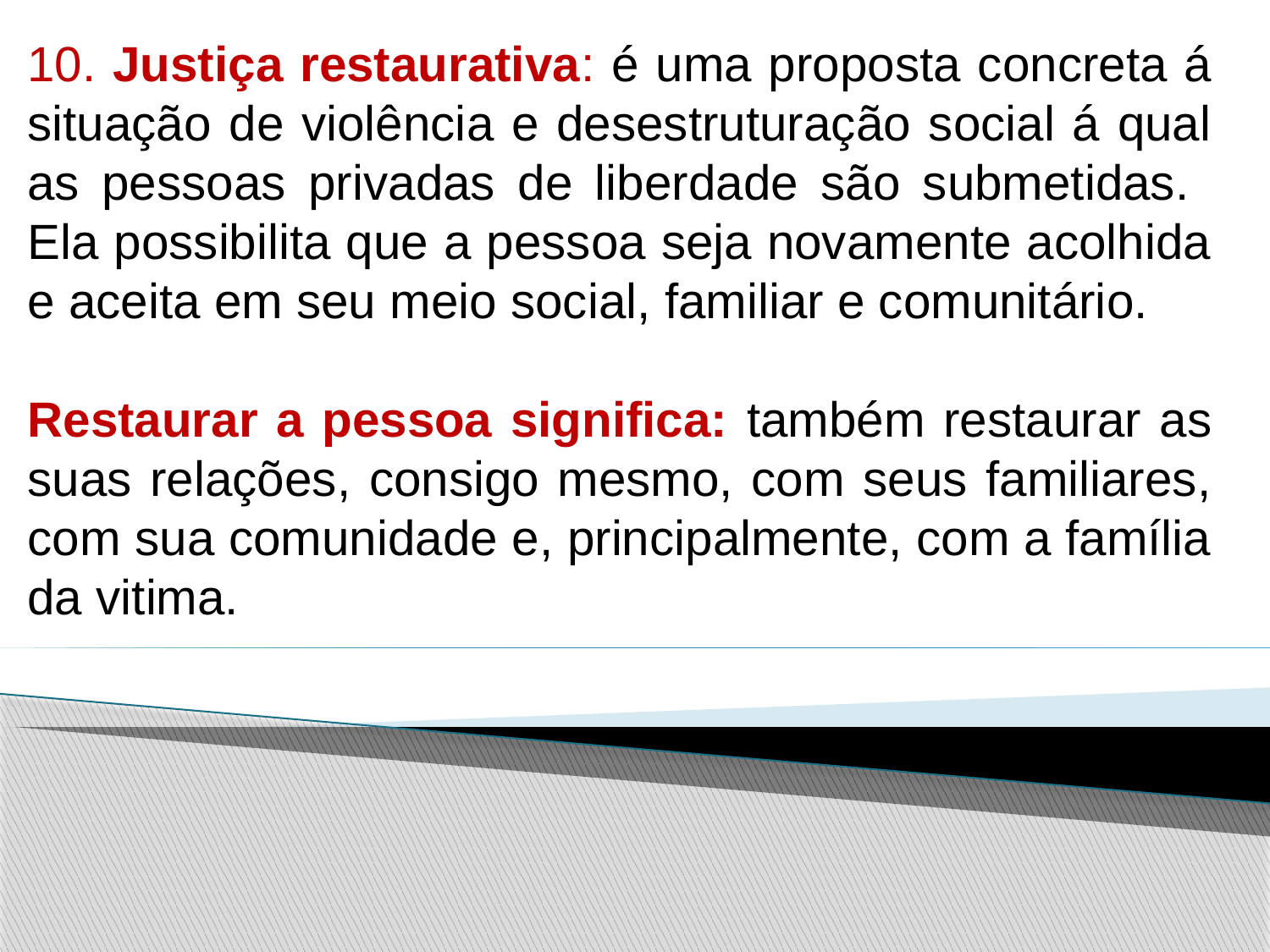

10. Justiça restaurativa: é uma proposta concreta á situação de violência e desestruturação social á qual as pessoas privadas de liberdade são submetidas.  Ela possibilita que a pessoa seja novamente acolhida e aceita em seu meio social, familiar e comunitário.

Restaurar a pessoa significa: também restaurar as suas relações, consigo mesmo, com seus familiares, com sua comunidade e, principalmente, com a família da vitima.